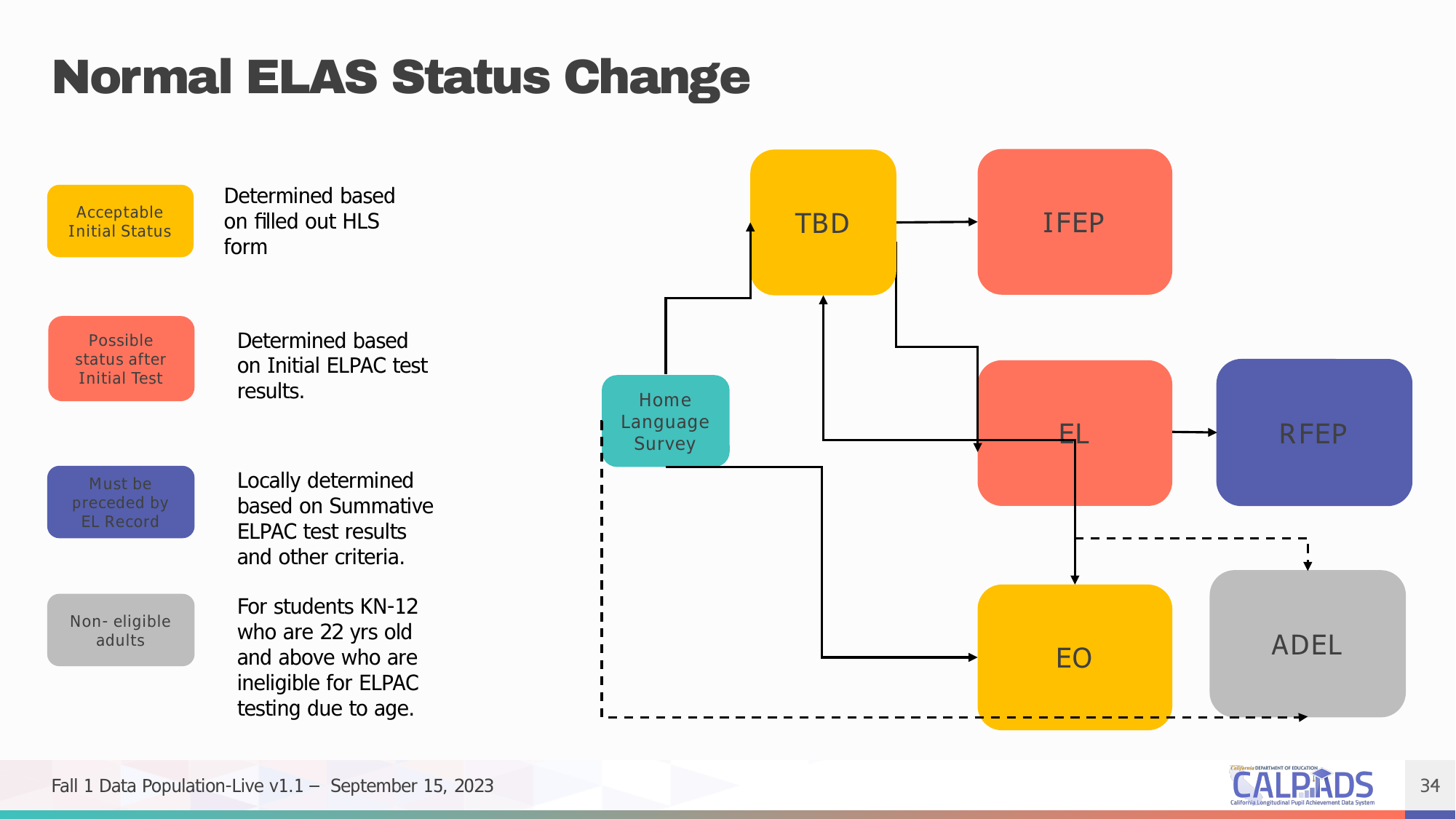

# Normal ELAS Status Change
IFEP
TBD
Determined based on filled out HLS form
Acceptable Initial Status
EL
Possible status after Initial Test
Determined based on Initial ELPAC test results.
RFEP
Home
Language Survey
Locally determined based on Summative ELPAC test results and other criteria.
Must be preceded by EL Record
EO
ADEL
For students KN-12 who are 22 yrs old and above who are ineligible for ELPAC testing due to age.
Non- eligible adults
Fall 1 Data Population-Live v1.1 –  September 15, 2023
34